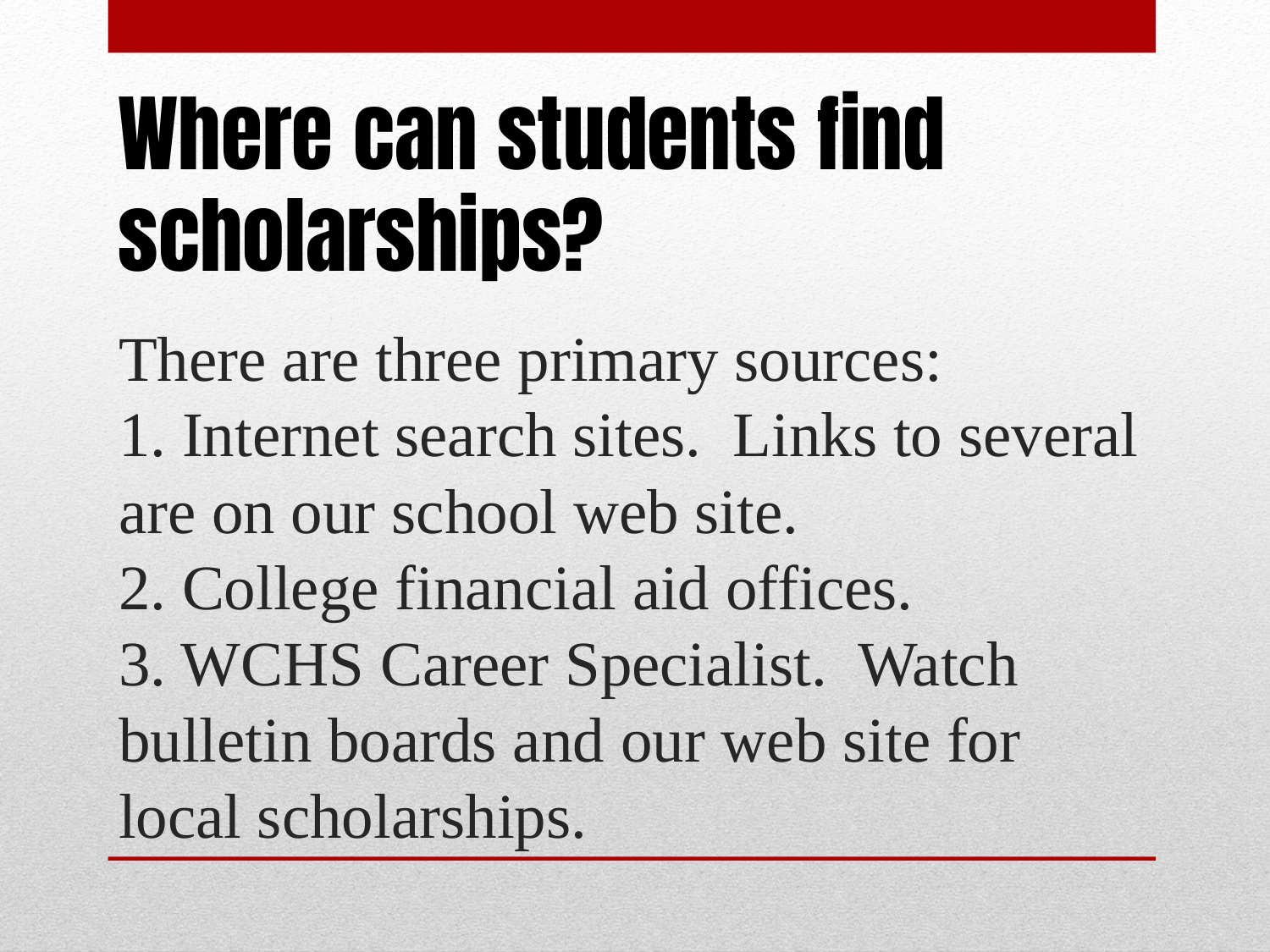

Where can students find scholarships?
# There are three primary sources: 1. Internet search sites.  Links to several are on our school web site. 2. College financial aid offices. 3. WCHS Career Specialist.  Watch bulletin boards and our web site for local scholarships.